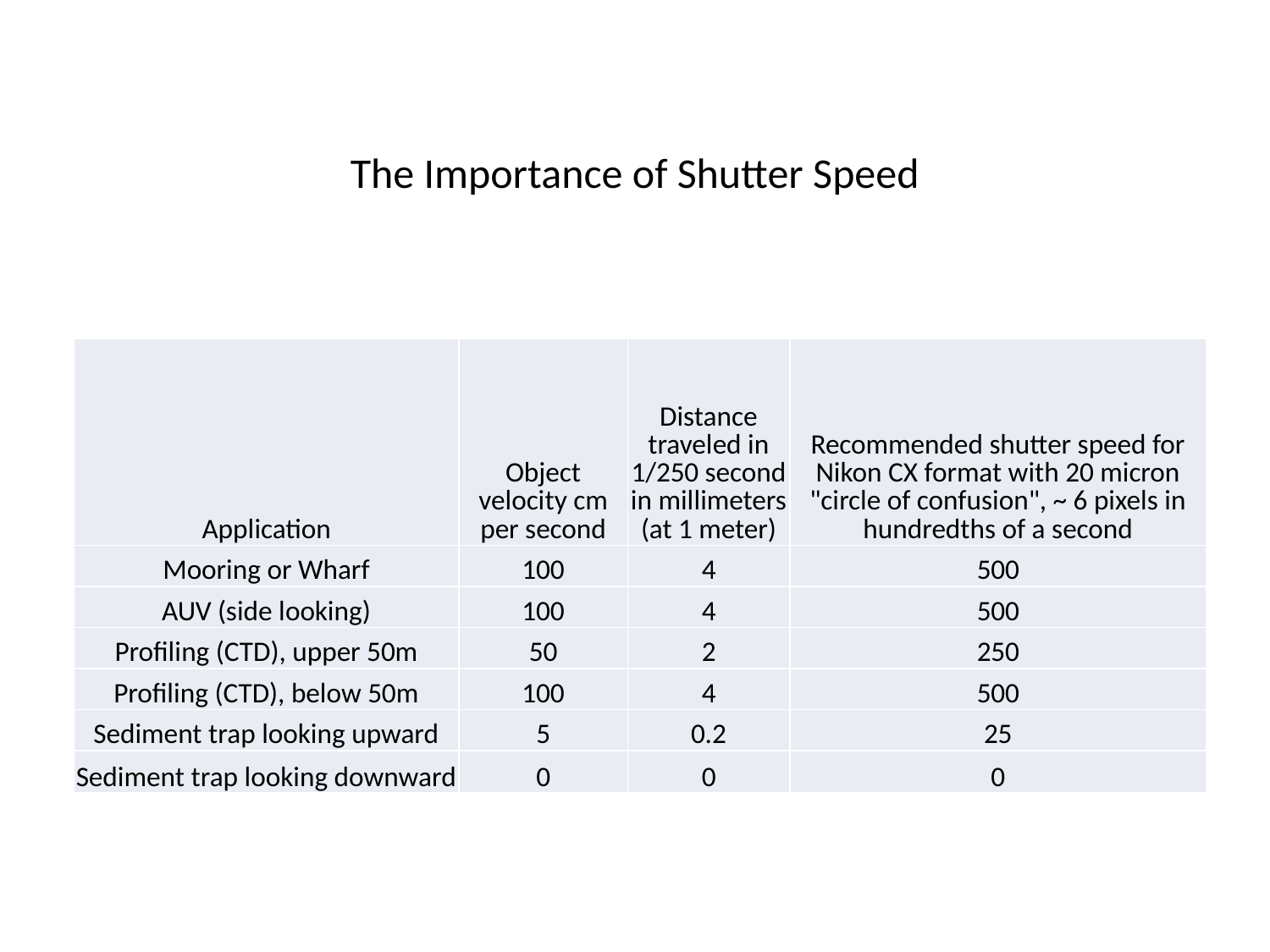

# The Importance of Shutter Speed
| Application | Object velocity cm per second | Distance traveled in 1/250 second in millimeters (at 1 meter) | Recommended shutter speed for Nikon CX format with 20 micron "circle of confusion", ~ 6 pixels in hundredths of a second |
| --- | --- | --- | --- |
| Mooring or Wharf | 100 | 4 | 500 |
| AUV (side looking) | 100 | 4 | 500 |
| Profiling (CTD), upper 50m | 50 | 2 | 250 |
| Profiling (CTD), below 50m | 100 | 4 | 500 |
| Sediment trap looking upward | 5 | 0.2 | 25 |
| Sediment trap looking downward | 0 | 0 | 0 |